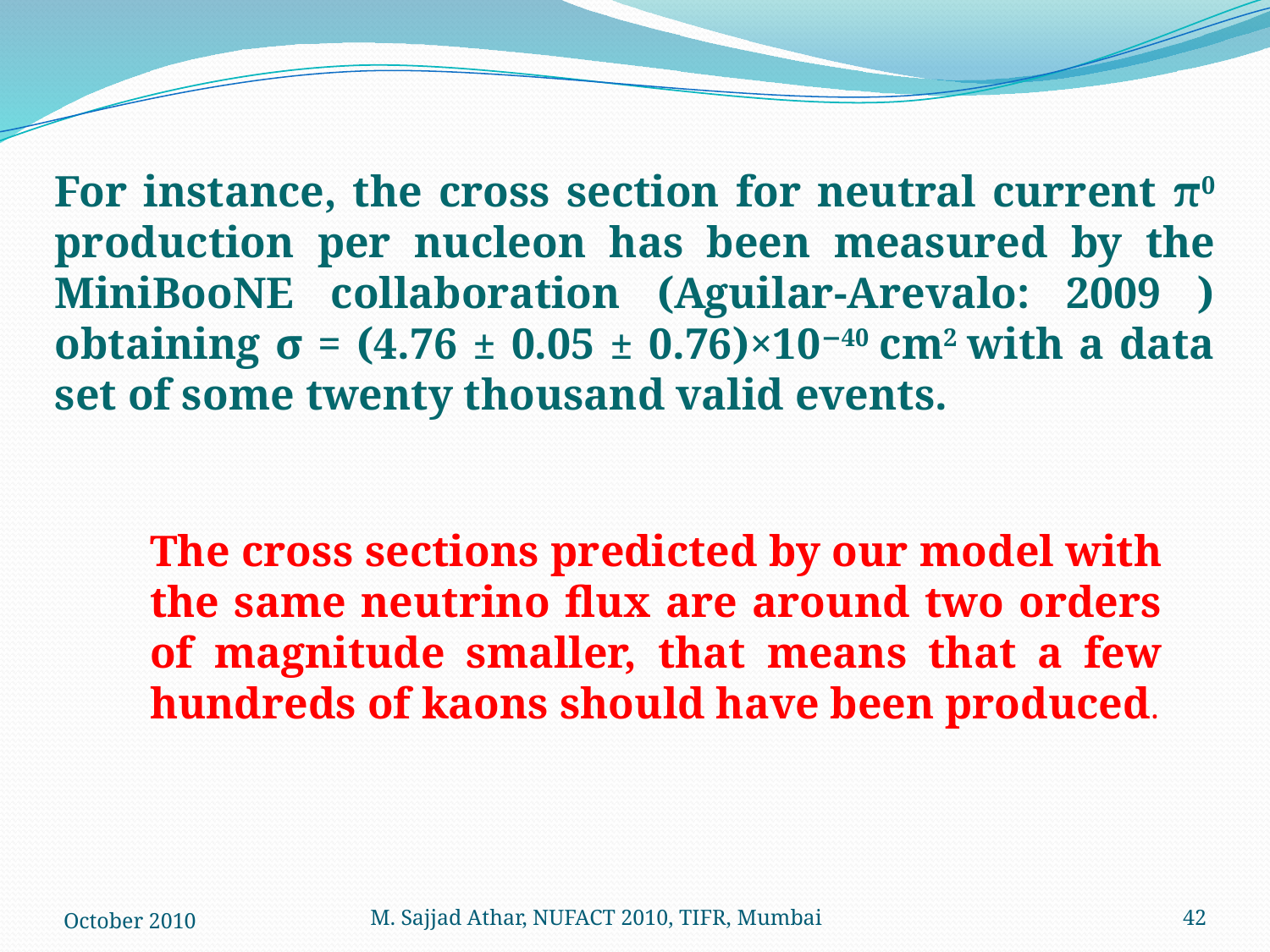

For instance, the cross section for neutral current π0 production per nucleon has been measured by the MiniBooNE collaboration (Aguilar-Arevalo: 2009 ) obtaining σ = (4.76 ± 0.05 ± 0.76)×10−40 cm2 with a data set of some twenty thousand valid events.
The cross sections predicted by our model with the same neutrino flux are around two orders of magnitude smaller, that means that a few hundreds of kaons should have been produced.

October 2010
M. Sajjad Athar, NUFACT 2010, TIFR, Mumbai
42